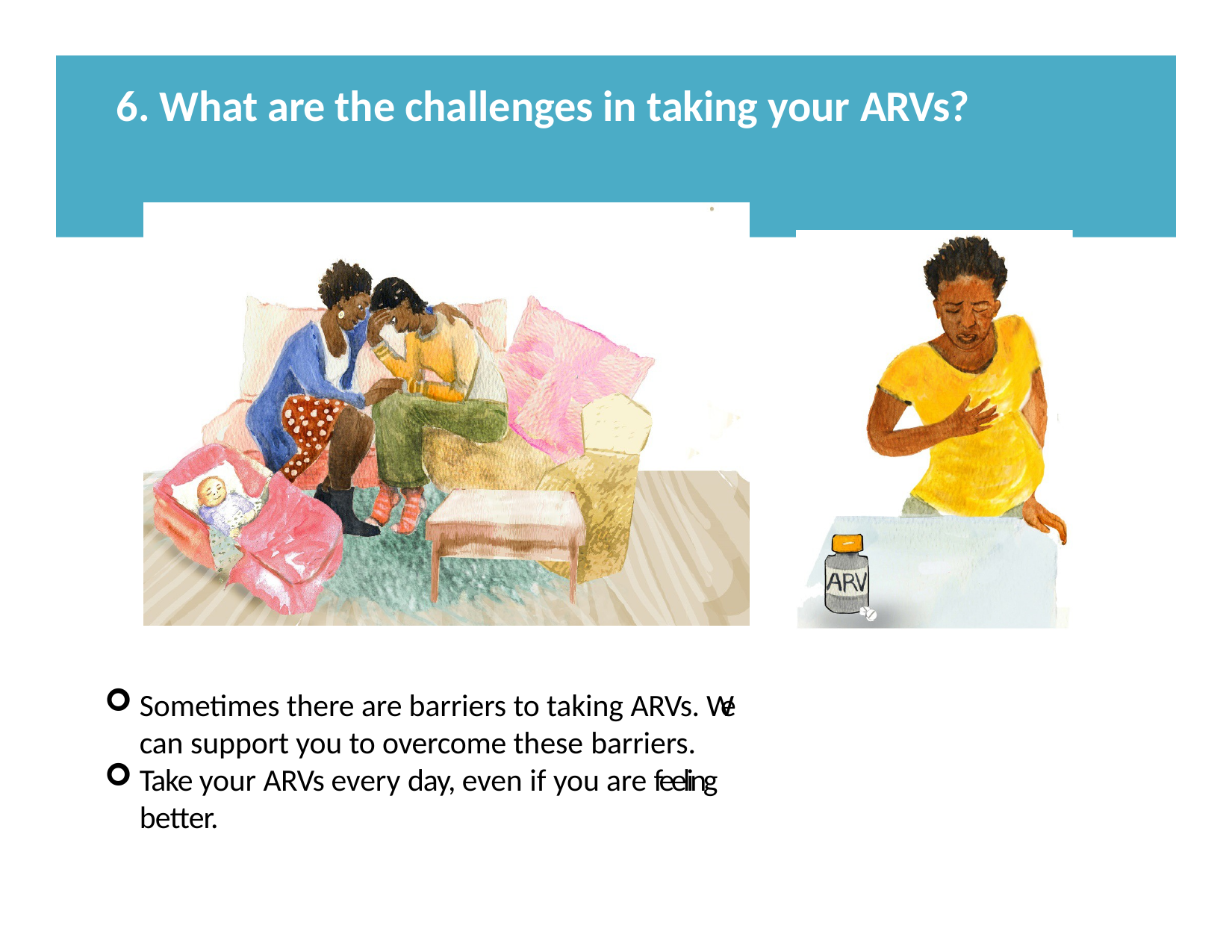

# 6. What are the challenges in taking your ARVs?

Sometimes there are barriers to taking ARVs. We  can support you to overcome these barriers.
Take your ARVs every day, even if you are feeling  better.